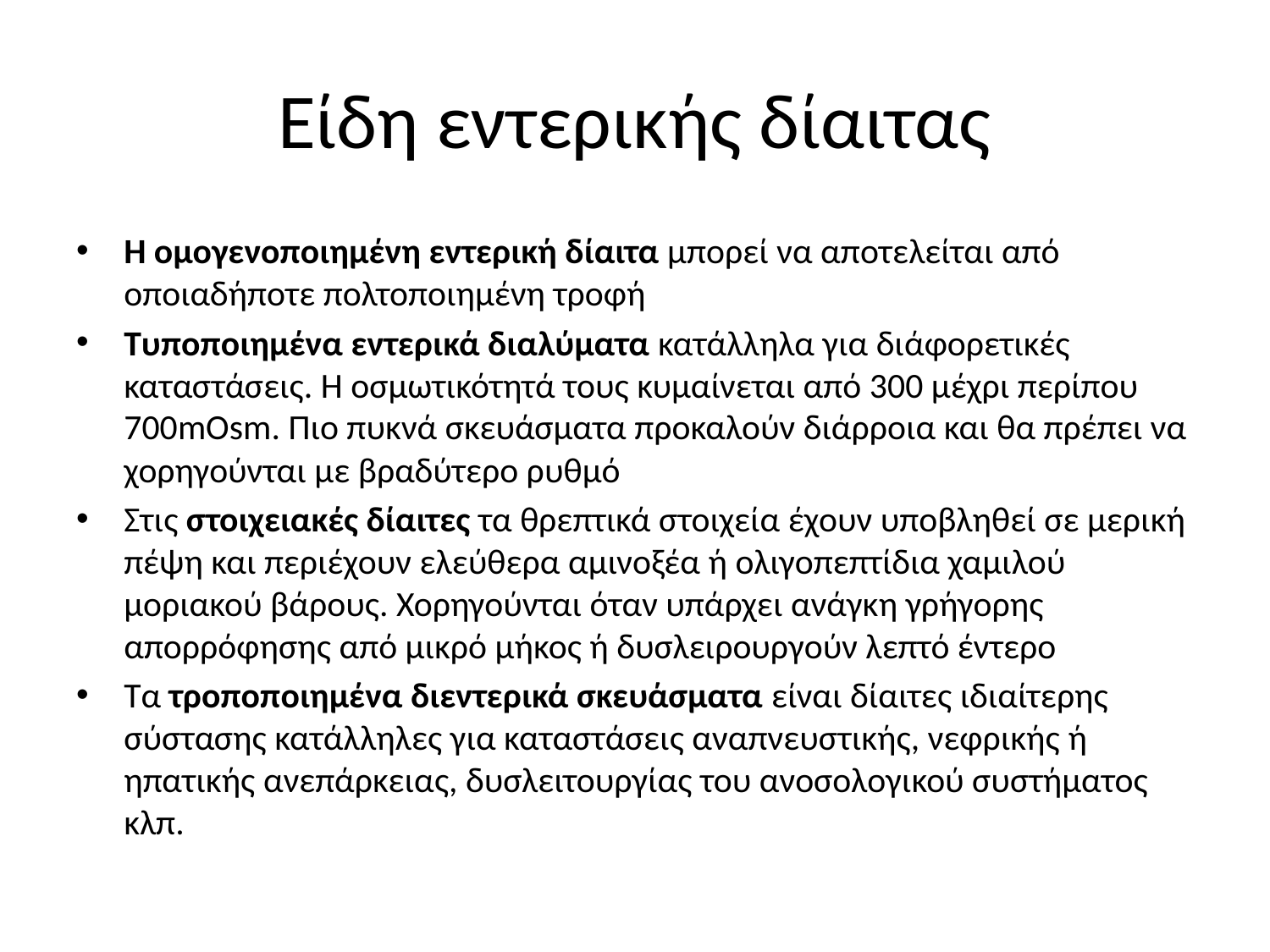

# Είδη εντερικής δίαιτας
Η ομογενοποιημένη εντερική δίαιτα μπορεί να αποτελείται από οποιαδήποτε πολτοποιημένη τροφή
Τυποποιημένα εντερικά διαλύματα κατάλληλα για διάφορετικές καταστάσεις. Η οσμωτικότητά τους κυμαίνεται από 300 μέχρι περίπου 700mOsm. Πιο πυκνά σκευάσματα προκαλούν διάρροια και θα πρέπει να χορηγούνται με βραδύτερο ρυθμό
Στις στοιχειακές δίαιτες τα θρεπτικά στοιχεία έχουν υποβληθεί σε μερική πέψη και περιέχουν ελεύθερα αμινοξέα ή ολιγοπεπτίδια χαμιλού μοριακού βάρους. Χορηγούνται όταν υπάρχει ανάγκη γρήγορης απορρόφησης από μικρό μήκος ή δυσλειρουργούν λεπτό έντερο
Τα τροποποιημένα διεντερικά σκευάσματα είναι δίαιτες ιδιαίτερης σύστασης κατάλληλες για καταστάσεις αναπνευστικής, νεφρικής ή ηπατικής ανεπάρκειας, δυσλειτουργίας του ανοσολογικού συστήματος κλπ.